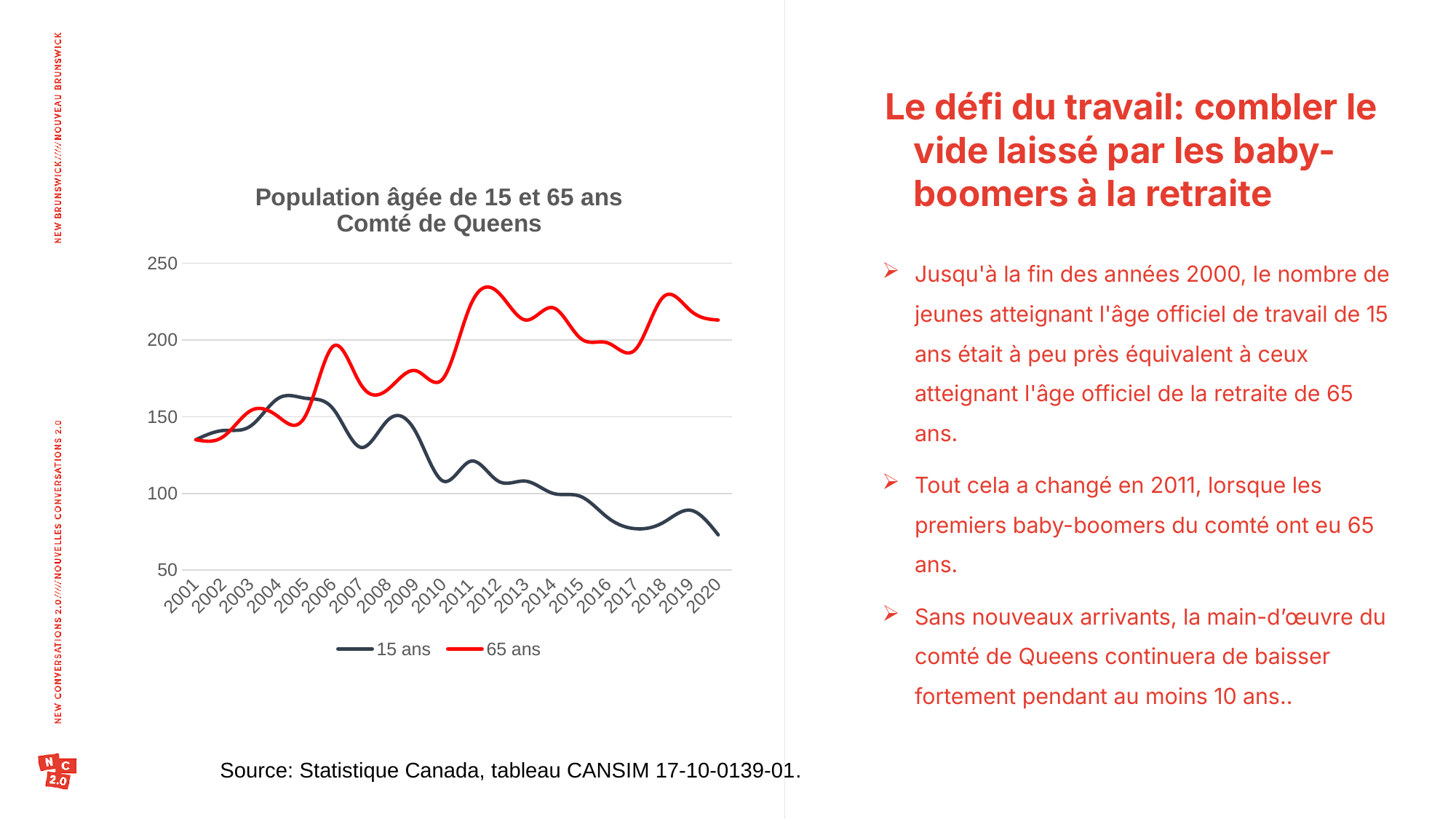

Le défi du travail: combler le vide laissé par les baby-boomers à la retraite

### Chart: Population âgée de 15 et 65 ans
Comté de Queens

| Category | 15 ans  | 65 ans |
|---|---|---|
| 2001 | 135.0 | 135.0 |
| 2002 | 141.0 | 137.0 |
| 2003 | 144.0 | 154.0 |
| 2004 | 162.0 | 150.0 |
| 2005 | 162.0 | 151.0 |
| 2006 | 155.0 | 196.0 |
| 2007 | 130.0 | 171.0 |
| 2008 | 148.0 | 168.0 |
| 2009 | 140.0 | 180.0 |
| 2010 | 108.0 | 175.0 |
| 2011 | 121.0 | 223.0 |
| 2012 | 108.0 | 231.0 |
| 2013 | 108.0 | 213.0 |
| 2014 | 100.0 | 221.0 |
| 2015 | 98.0 | 201.0 |
| 2016 | 84.0 | 198.0 |
| 2017 | 77.0 | 194.0 |
| 2018 | 81.0 | 228.0 |
| 2019 | 89.0 | 219.0 |
| 2020 | 73.0 | 213.0 |
Jusqu'à la fin des années 2000, le nombre de jeunes atteignant l'âge officiel de travail de 15 ans était à peu près équivalent à ceux atteignant l'âge officiel de la retraite de 65 ans.
Tout cela a changé en 2011, lorsque les premiers baby-boomers du comté ont eu 65 ans.
Sans nouveaux arrivants, la main-d’œuvre du comté de Queens continuera de baisser fortement pendant au moins 10 ans..
Source: Statistique Canada, tableau CANSIM 17-10-0139-01.